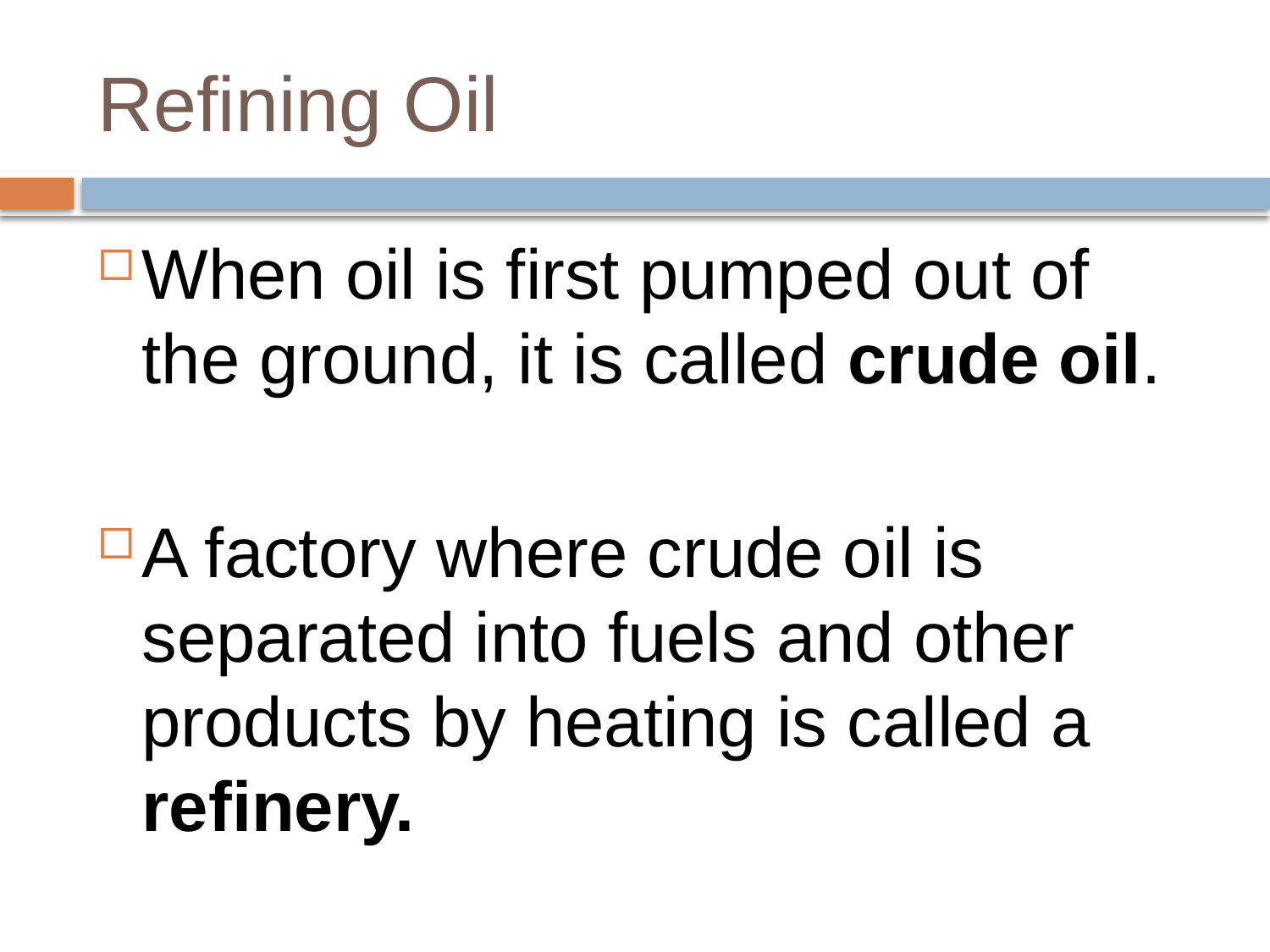

# Refining Oil
When oil is first pumped out of the ground, it is called crude oil.

A factory where crude oil is separated into fuels and other products by heating is called a refinery.